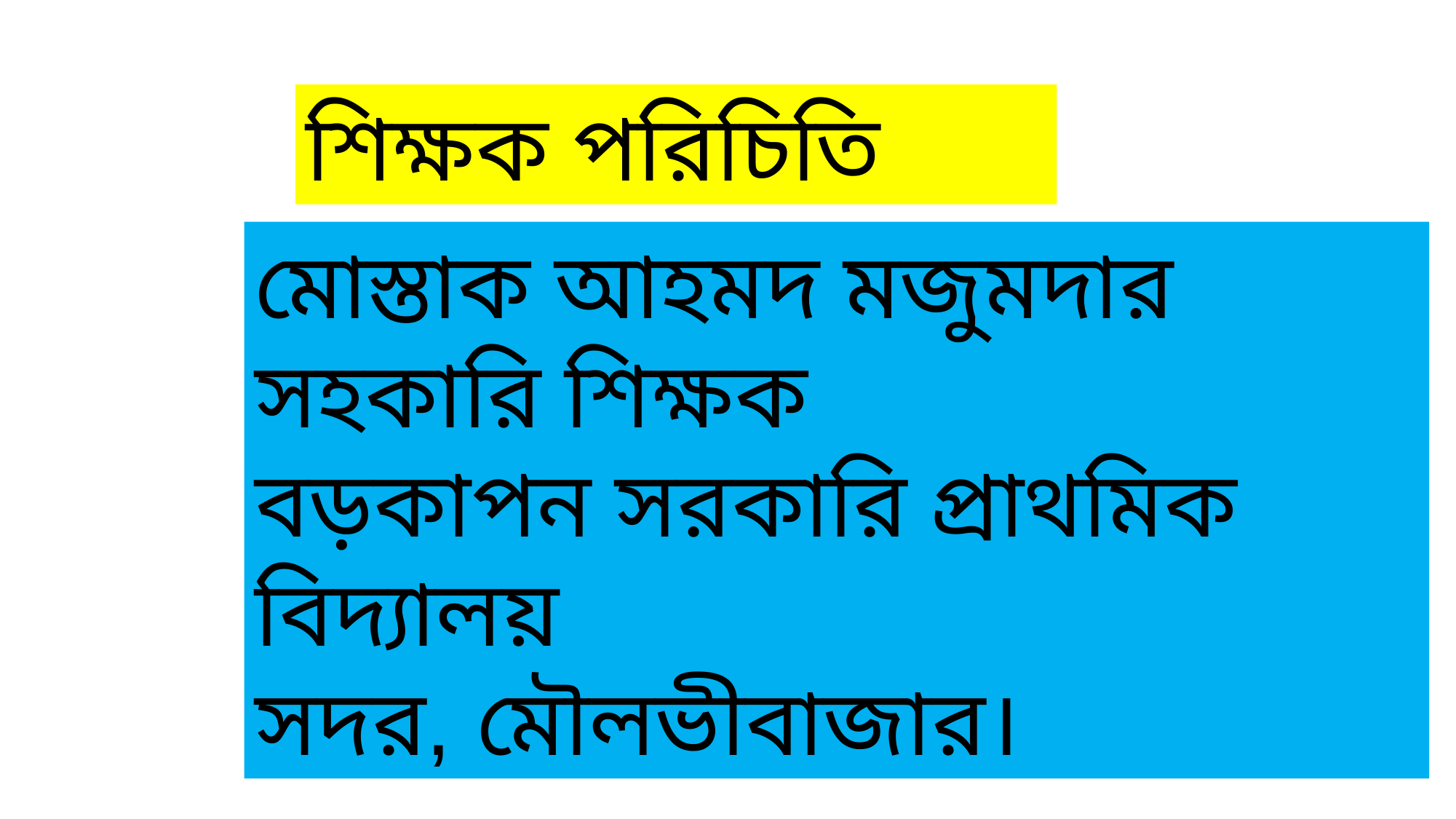

শিক্ষক পরিচিতি
মোস্তাক আহমদ মজুমদার
সহকারি শিক্ষক
বড়কাপন সরকারি প্রাথমিক বিদ্যালয়
সদর, মৌলভীবাজার।